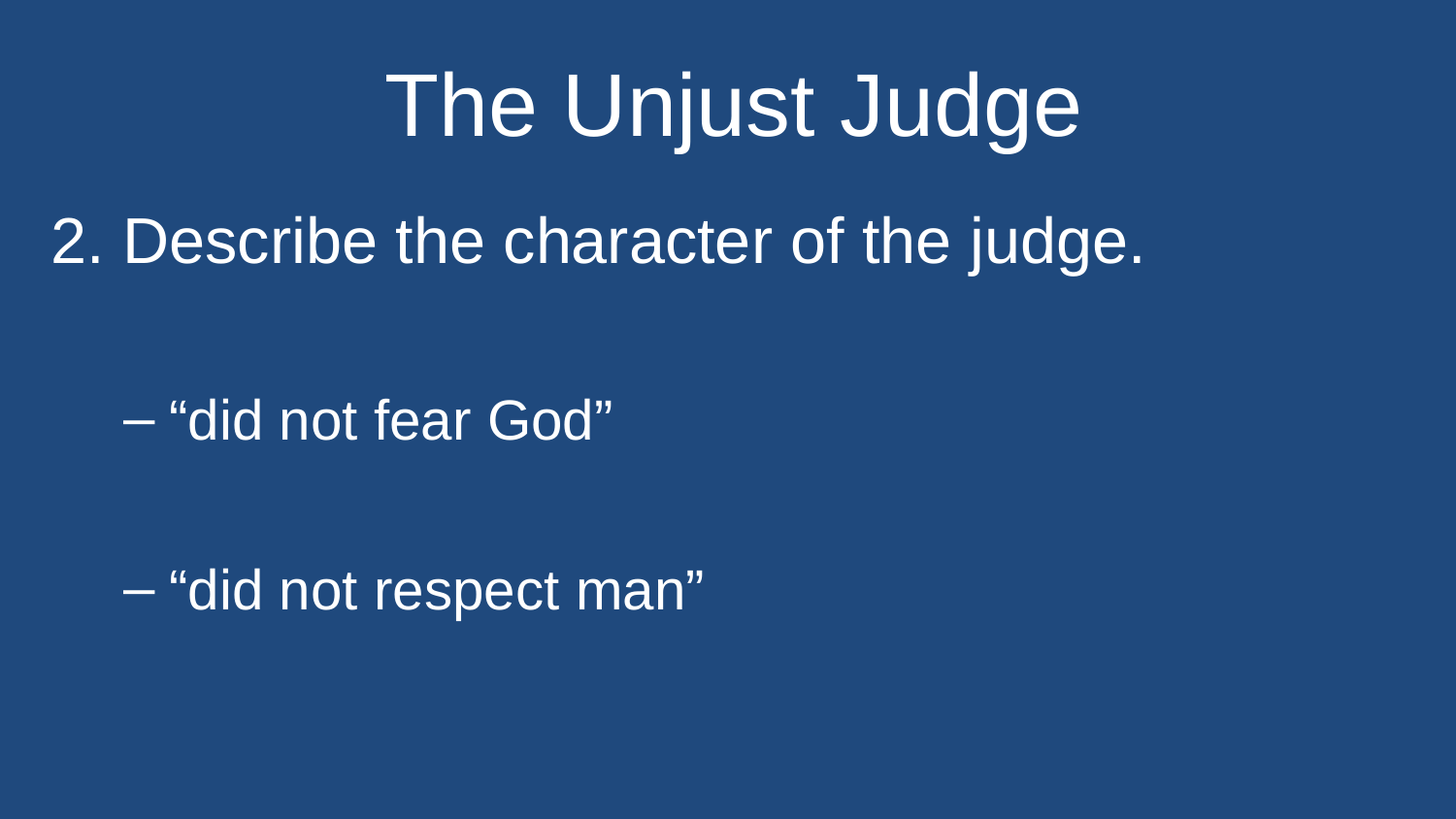

# The Unjust Judge
2. Describe the character of the judge.

“did not fear God”

“did not respect man”